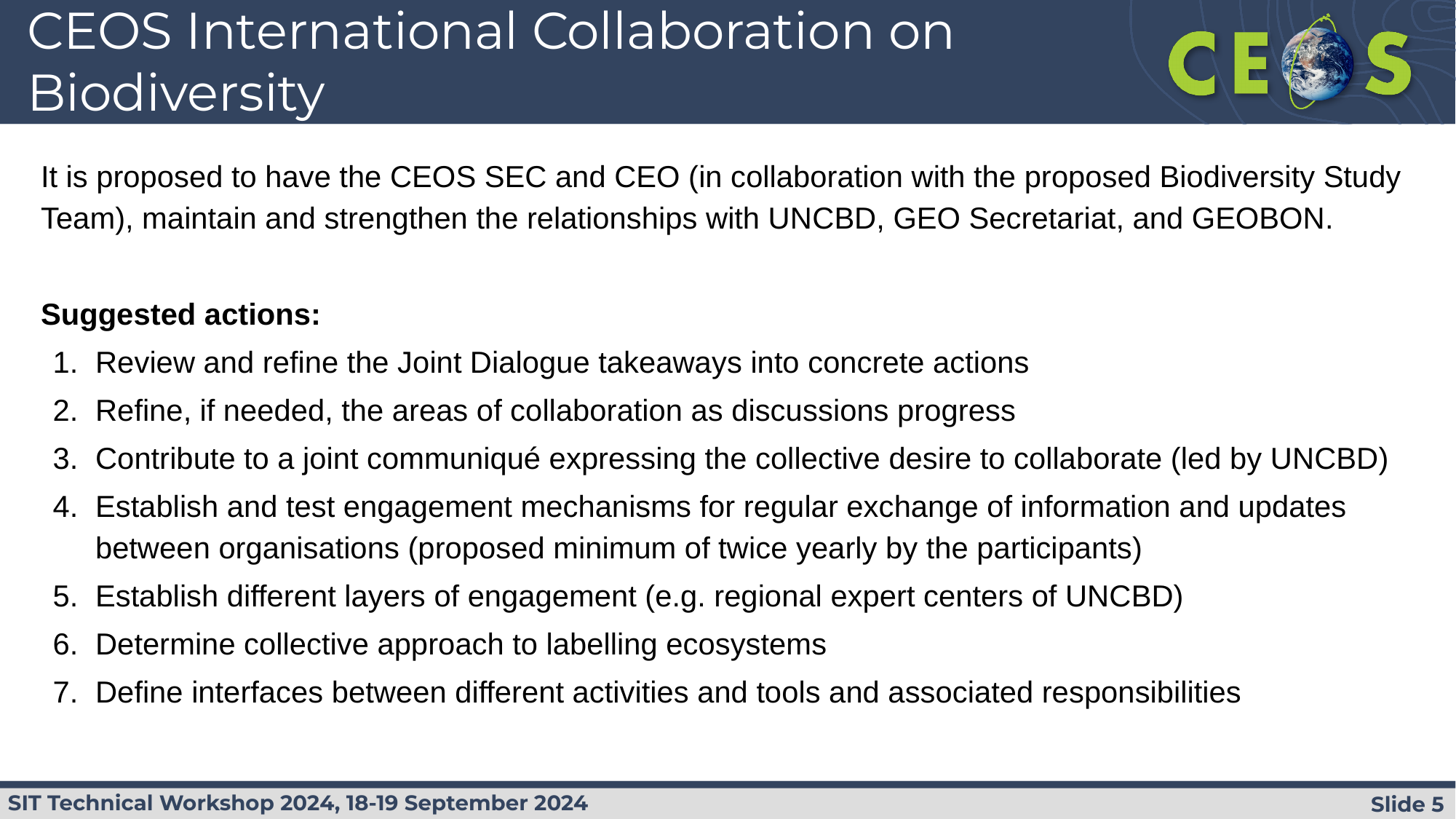

CEOS International Collaboration on Biodiversity
It is proposed to have the CEOS SEC and CEO (in collaboration with the proposed Biodiversity Study Team), maintain and strengthen the relationships with UNCBD, GEO Secretariat, and GEOBON.

Suggested actions:
Review and refine the Joint Dialogue takeaways into concrete actions
Refine, if needed, the areas of collaboration as discussions progress
Contribute to a joint communiqué expressing the collective desire to collaborate (led by UNCBD)
Establish and test engagement mechanisms for regular exchange of information and updates between organisations (proposed minimum of twice yearly by the participants)
Establish different layers of engagement (e.g. regional expert centers of UNCBD)
Determine collective approach to labelling ecosystems
Define interfaces between different activities and tools and associated responsibilities